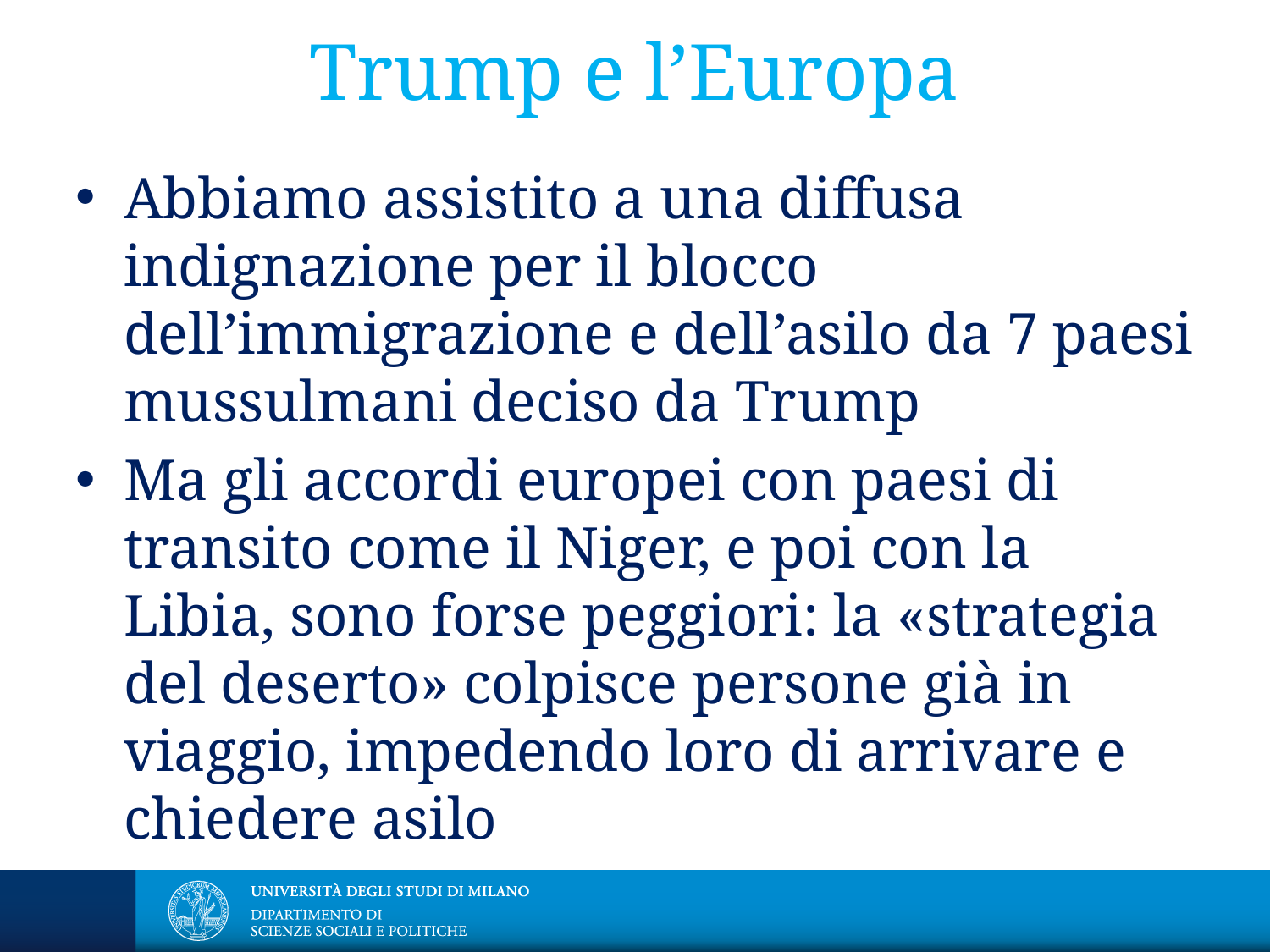

# Trump e l’Europa
Abbiamo assistito a una diffusa indignazione per il blocco dell’immigrazione e dell’asilo da 7 paesi mussulmani deciso da Trump
Ma gli accordi europei con paesi di transito come il Niger, e poi con la Libia, sono forse peggiori: la «strategia del deserto» colpisce persone già in viaggio, impedendo loro di arrivare e chiedere asilo